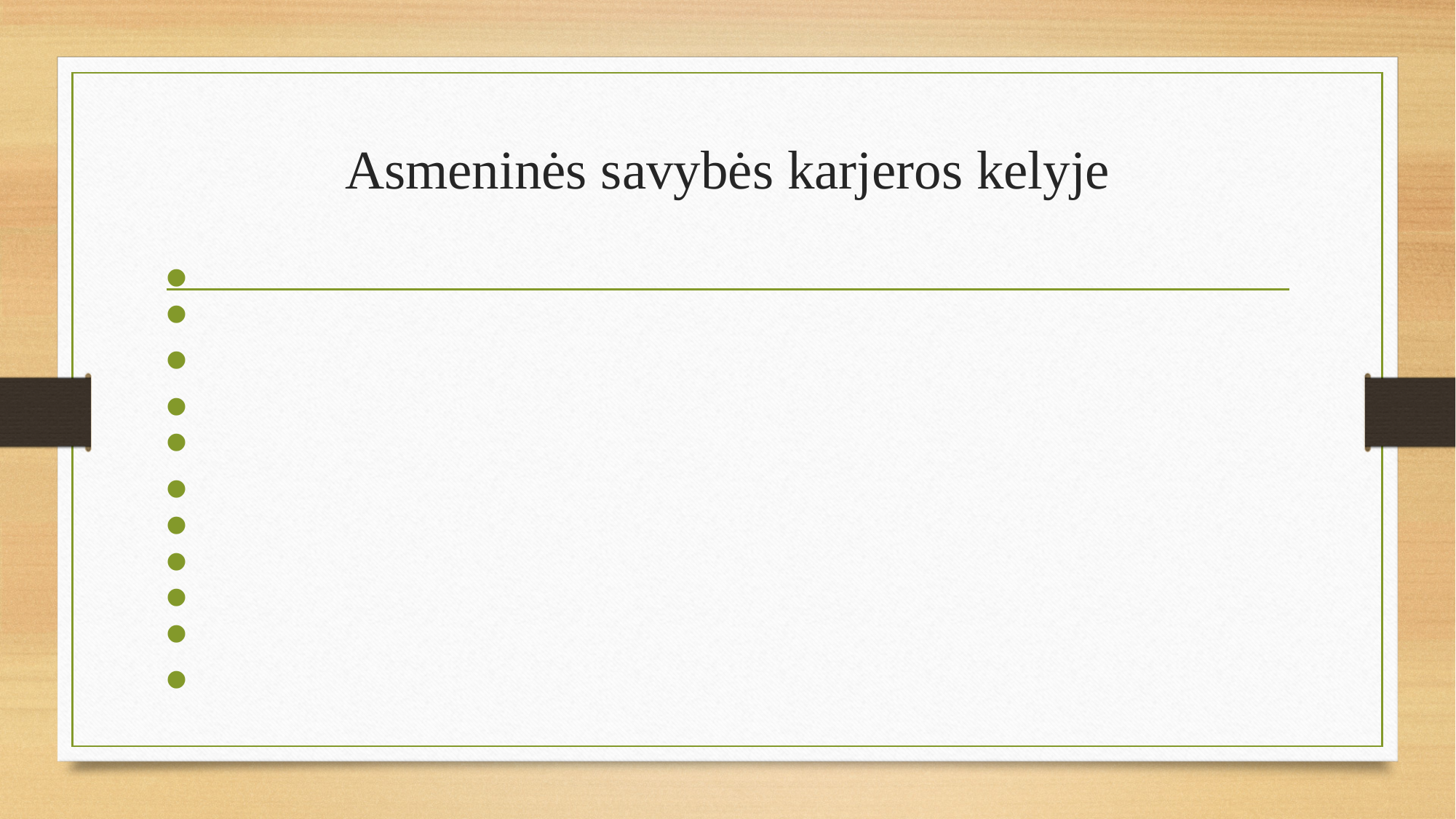

# Asmeninės savybės karjeros kelyje
Taktiškas (beveik nepasitaiko, kad aš bendraudamas net ir netyčia įžeisčiau žmogų).
Linkęs lyderiauti (man patinka vadovauti, žmonės noriai buriasi aplink mane ir klauso mano nurodymų).
Nepriklausomas (man patinka pačiam būti atsakingam už save, nemėgstu, kai man nurodinėja, kaip elgtis, ką daryti).
Linkęs konkuruoti (man patinka kovoti, atlikti kažką geriau už kitus).
Šmaikštus (turiu puikų humoro jausmą, kurį sugebu pritaikyti įvairiose gyvenimo situacijose).
Sąžiningas (nemeluoju, manimi galima pasitikėti).
Įtaigus (greitai uždegu kitus žmones savo idėjomis, priverčiu juos pakeisti nuomonę).
Kruopštus (stropiai, rūpestingai atlieku visus darbus).
Kuklus (nesu linkęs girtis savo pasiekimais, esu neišdidus ir neišpuikęs).
Konservatyvus (man patinka įprasti ir laiko patikrinti dalykai, nesu didelis naujovių mėgėjas).
Komunikabilus (nepatiriu sunkumų bendraudamas su kitais).